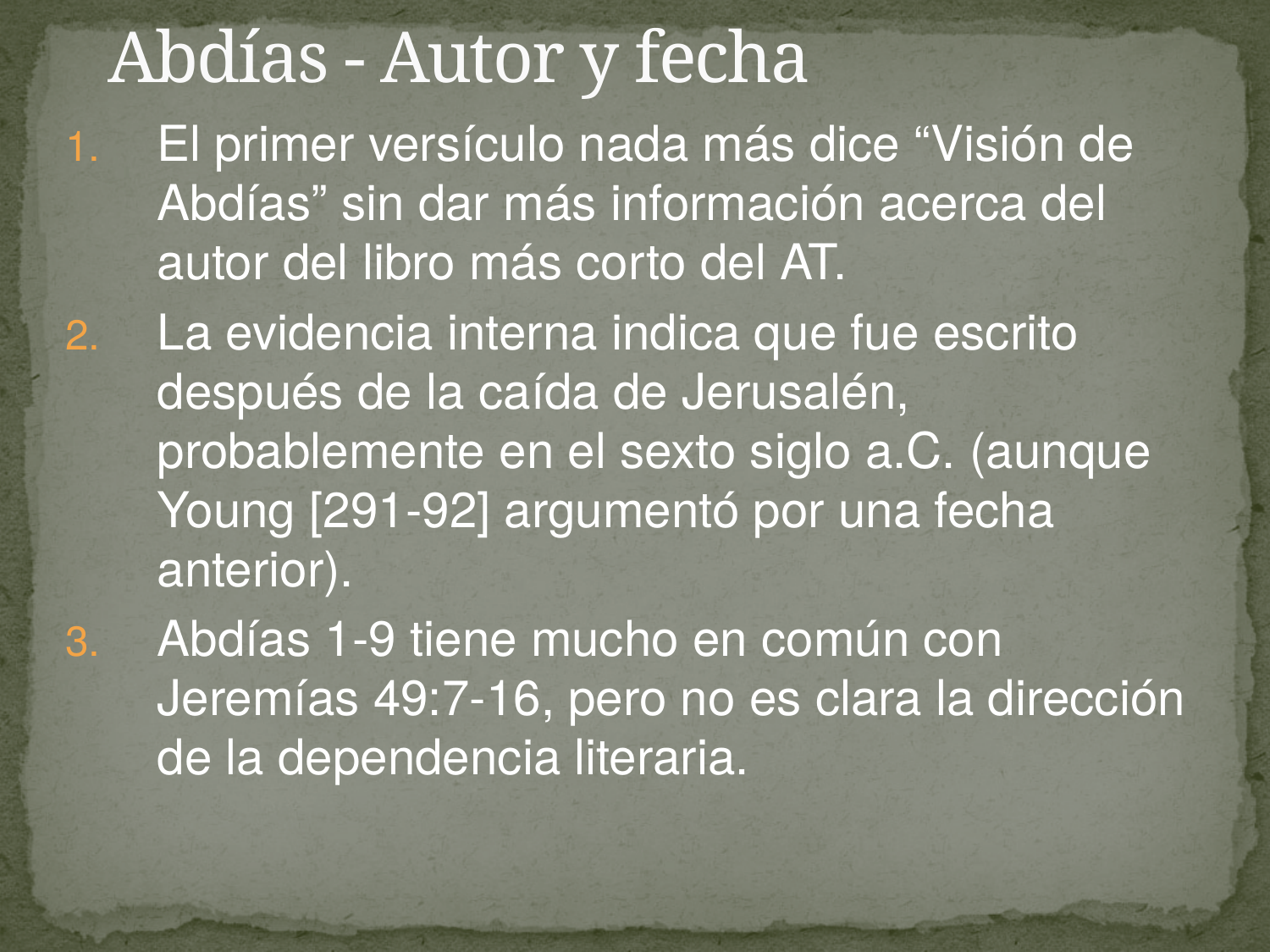

# Abdías - Autor y fecha
El primer versículo nada más dice “Visión de Abdías” sin dar más información acerca del autor del libro más corto del AT.
La evidencia interna indica que fue escrito después de la caída de Jerusalén, probablemente en el sexto siglo a.C. (aunque Young [291-92] argumentó por una fecha anterior).
Abdías 1-9 tiene mucho en común con Jeremías 49:7-16, pero no es clara la dirección de la dependencia literaria.